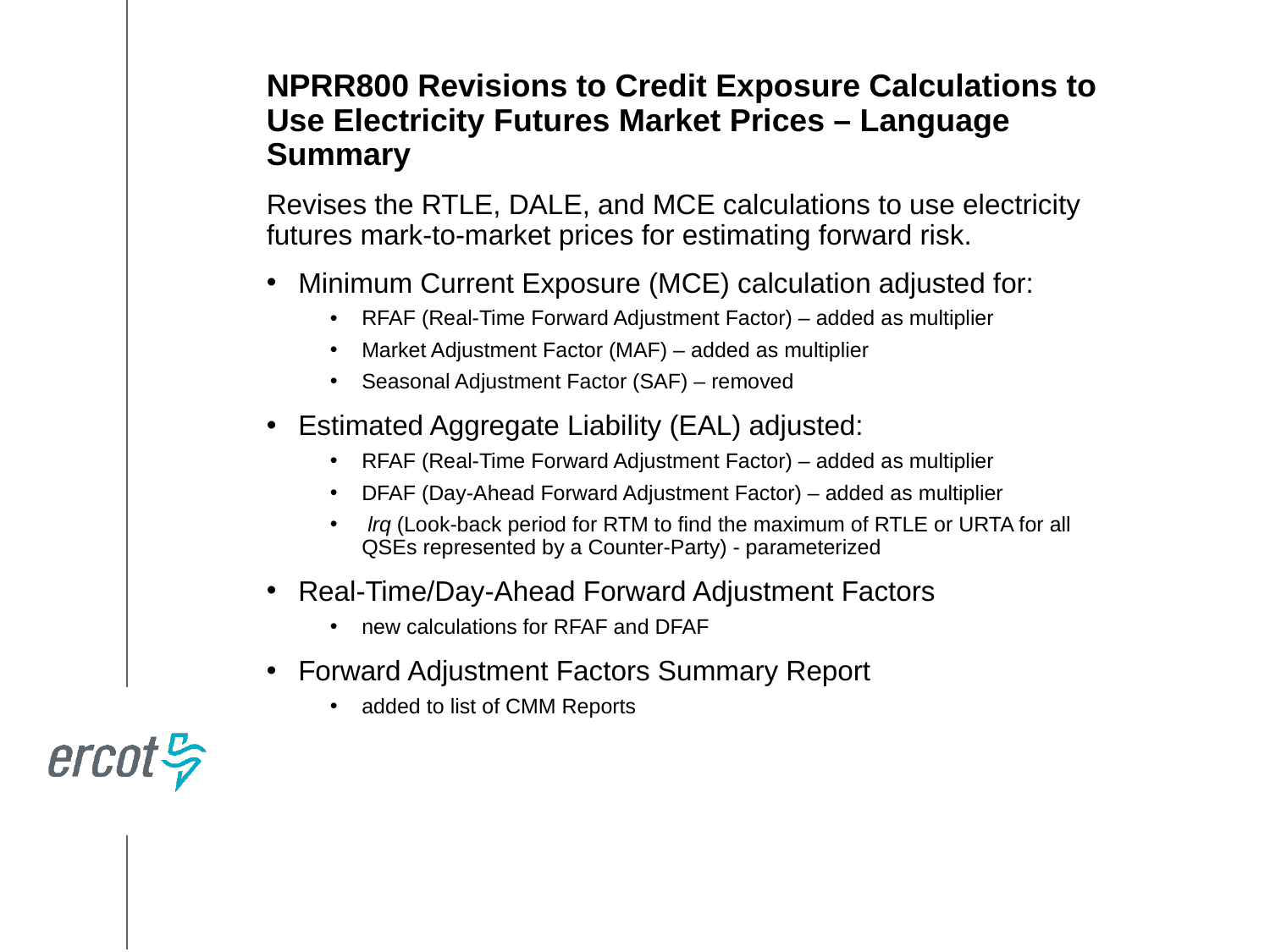

NPRR800 Revisions to Credit Exposure Calculations to Use Electricity Futures Market Prices – Language Summary
Revises the RTLE, DALE, and MCE calculations to use electricity futures mark-to-market prices for estimating forward risk.
Minimum Current Exposure (MCE) calculation adjusted for:
RFAF (Real-Time Forward Adjustment Factor) – added as multiplier
Market Adjustment Factor (MAF) – added as multiplier
Seasonal Adjustment Factor (SAF) – removed
Estimated Aggregate Liability (EAL) adjusted:
RFAF (Real-Time Forward Adjustment Factor) – added as multiplier
DFAF (Day-Ahead Forward Adjustment Factor) – added as multiplier
 lrq (Look-back period for RTM to find the maximum of RTLE or URTA for all QSEs represented by a Counter-Party) - parameterized
Real-Time/Day-Ahead Forward Adjustment Factors
new calculations for RFAF and DFAF
Forward Adjustment Factors Summary Report
added to list of CMM Reports